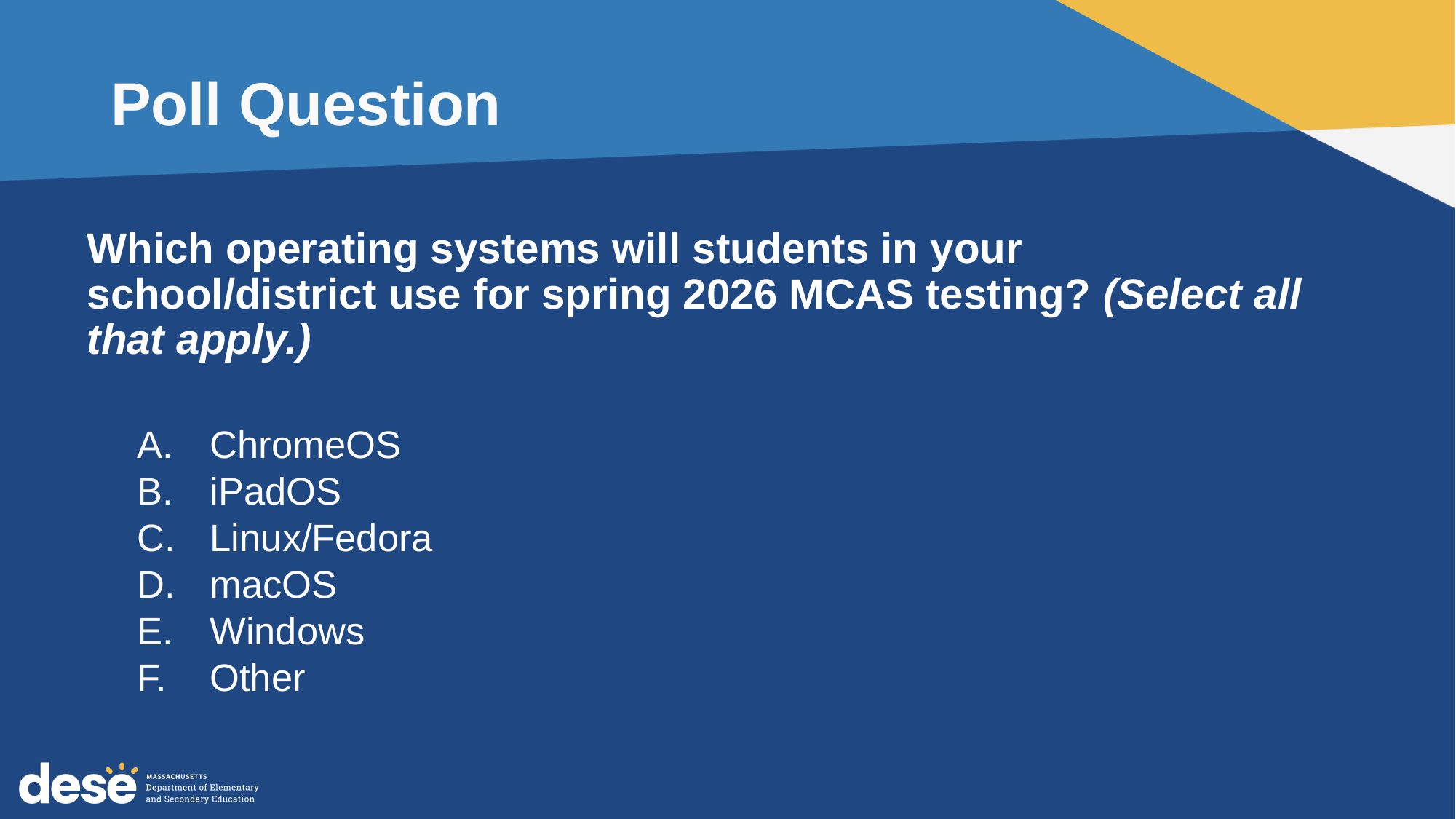

# Poll Question
Which operating systems will students in your school/district use for spring 2026 MCAS testing? (Select all that apply.)

ChromeOS
iPadOS
Linux/Fedora
macOS
Windows
Other